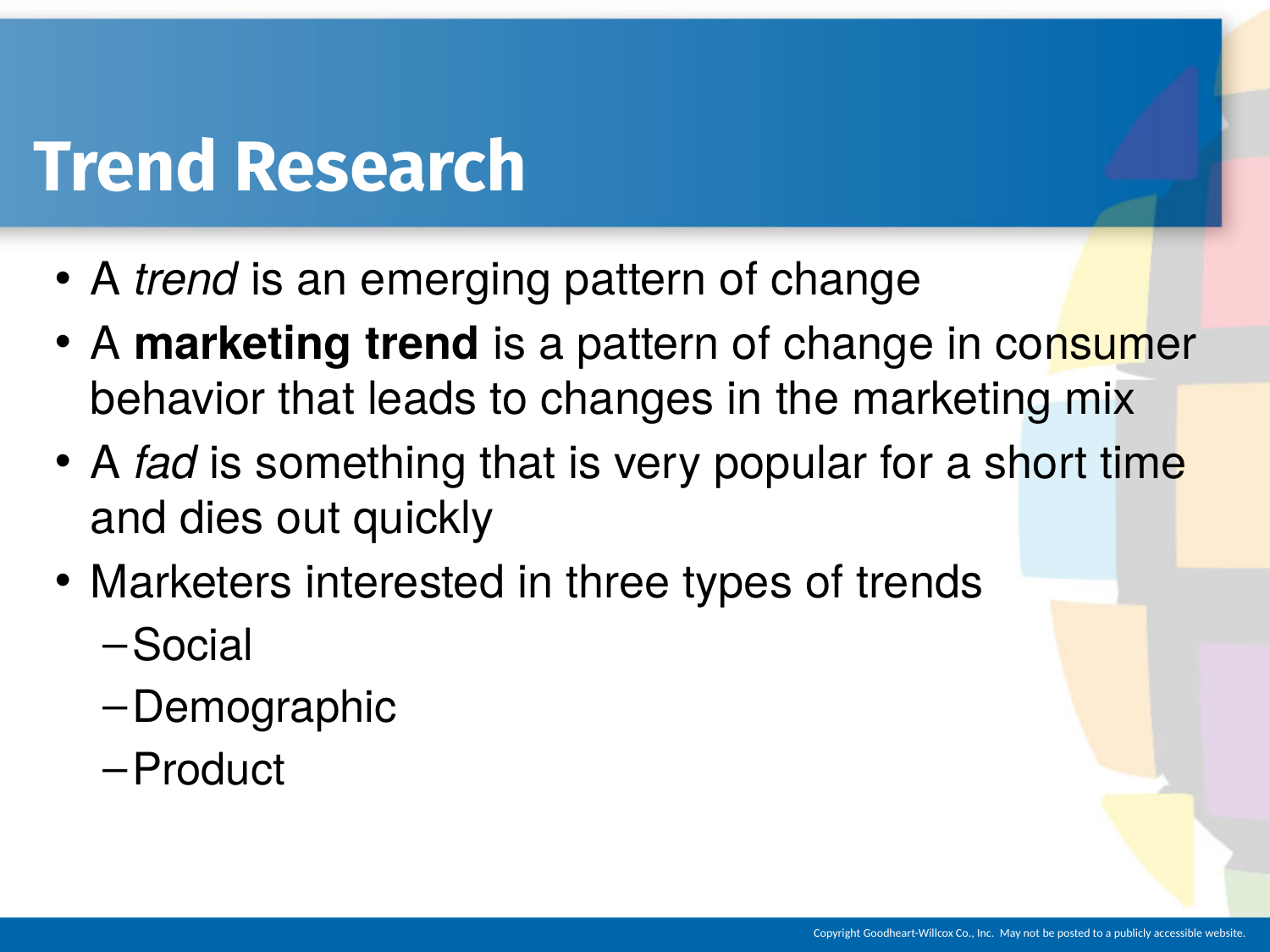

# Trend Research
A trend is an emerging pattern of change
A marketing trend is a pattern of change in consumer behavior that leads to changes in the marketing mix
A fad is something that is very popular for a short time and dies out quickly
Marketers interested in three types of trends
Social
Demographic
Product